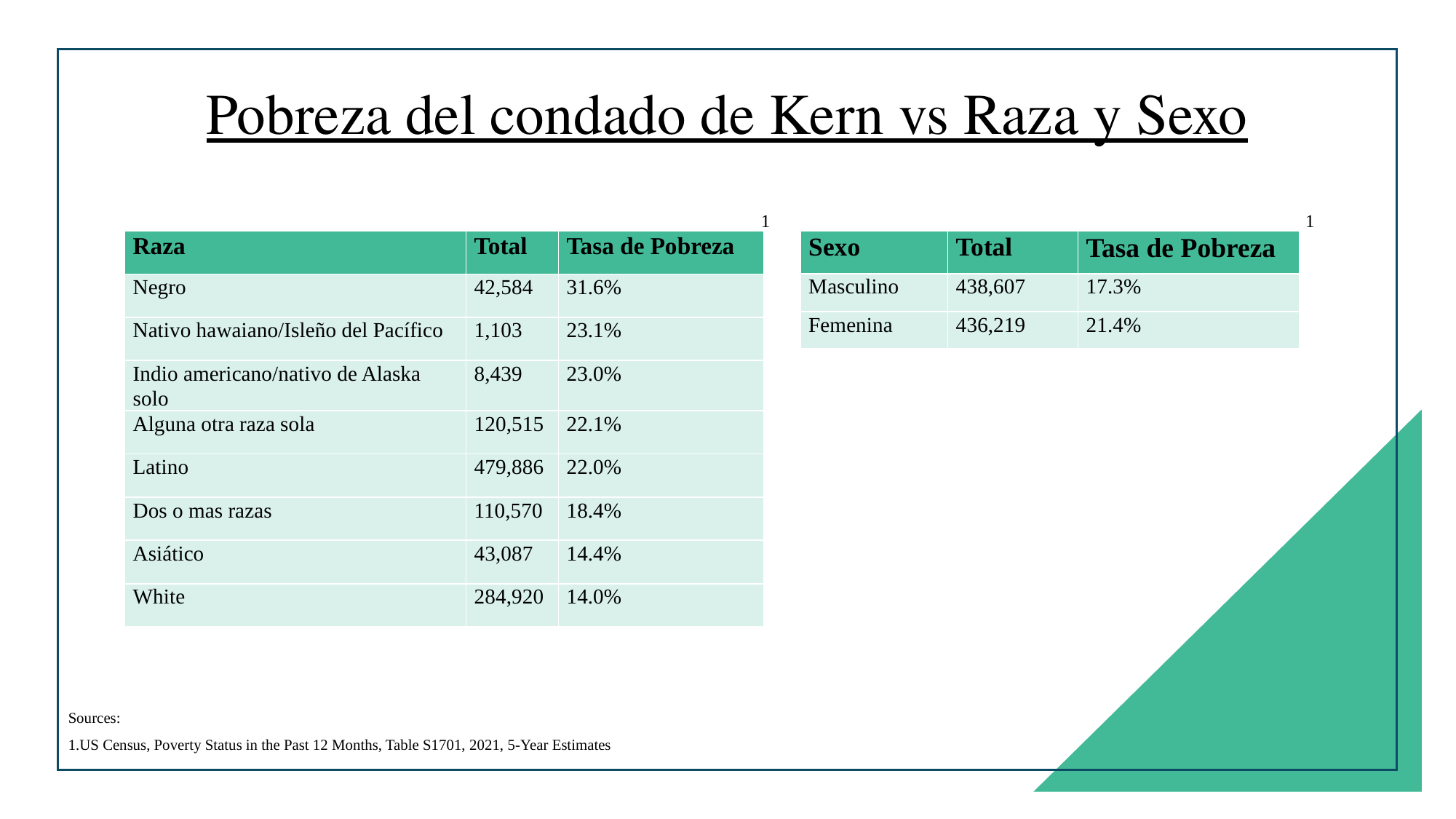

# Pobreza del condado de Kern vs Raza y Sexo

1
1
| Raza | Total | Tasa de Pobreza |
| --- | --- | --- |
| Negro | 42,584 | 31.6% |
| Nativo hawaiano/Isleño del Pacífico | 1,103 | 23.1% |
| Indio americano/nativo de Alaska solo | 8,439 | 23.0% |
| Alguna otra raza sola | 120,515 | 22.1% |
| Latino | 479,886 | 22.0% |
| Dos o mas razas | 110,570 | 18.4% |
| Asiático | 43,087 | 14.4% |
| White | 284,920 | 14.0% |
| Sexo | Total | Tasa de Pobreza |
| --- | --- | --- |
| Masculino | 438,607 | 17.3% |
| Femenina | 436,219 | 21.4% |

Sources:
1.US Census, Poverty Status in the Past 12 Months, Table S1701, 2021, 5-Year Estimates